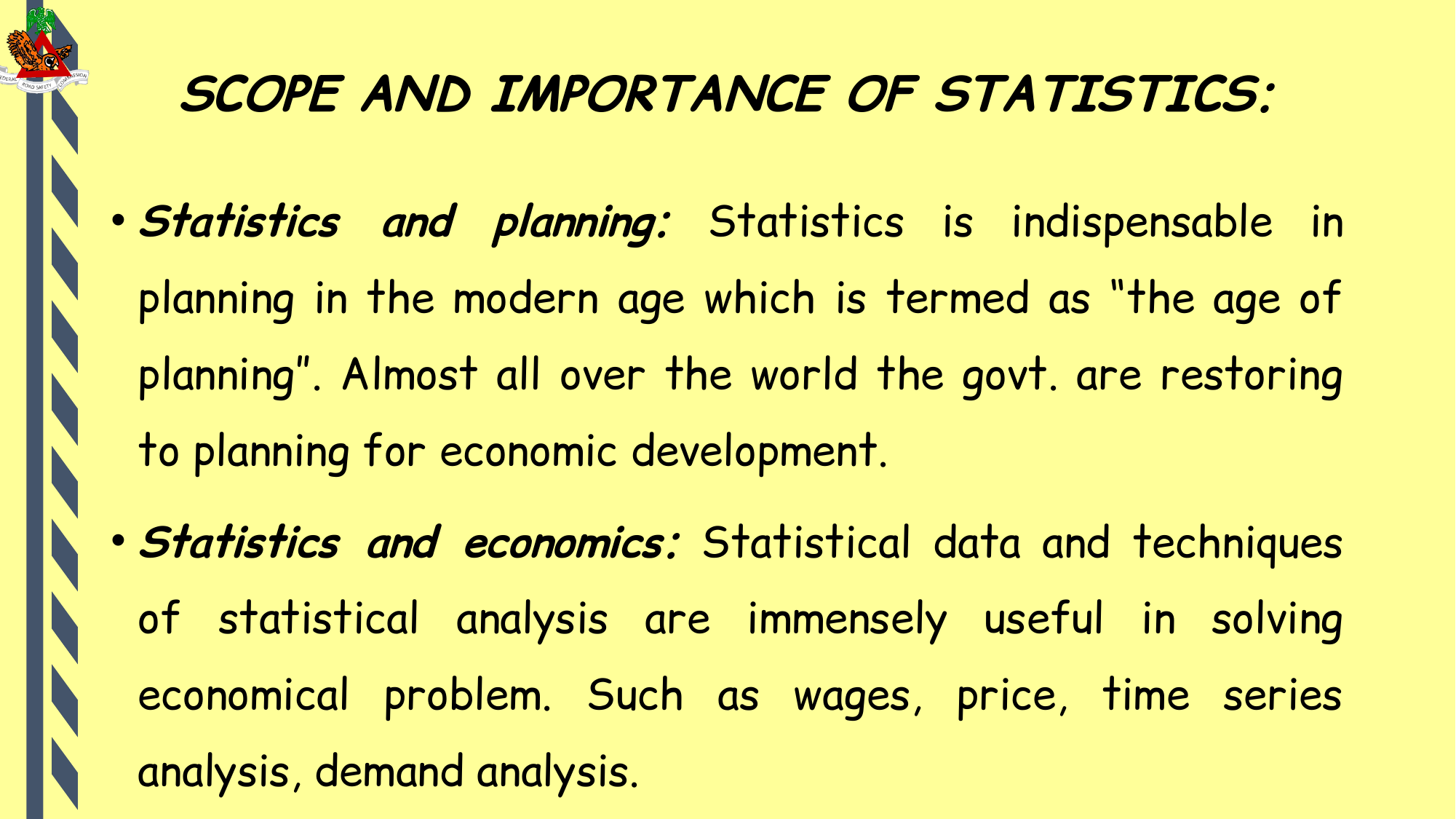

# SCOPE AND IMPORTANCE OF STATISTICS:
Statistics and planning: Statistics is indispensable in planning in the modern age which is termed as “the age of planning”. Almost all over the world the govt. are restoring to planning for economic development.
Statistics and economics: Statistical data and techniques of statistical analysis are immensely useful in solving economical problem. Such as wages, price, time series analysis, demand analysis.